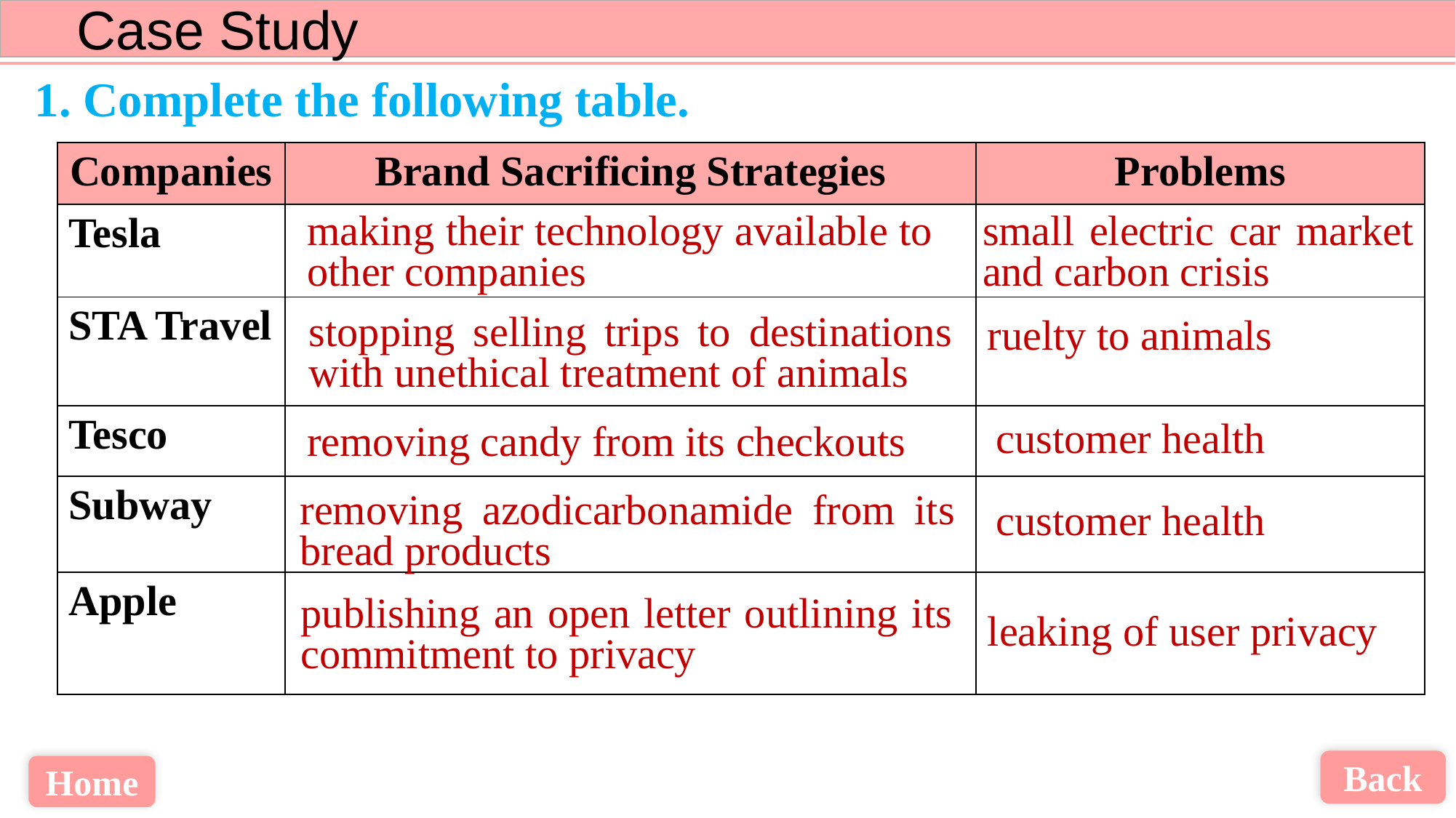

1. Complete the following table.
| Companies | Brand Sacrificing Strategies | Problems |
| --- | --- | --- |
| Tesla |  |  |
| STA Travel |  |  |
| Tesco |  |  |
| Subway |  |  |
| Apple |  |  |
making their technology available to other companies
small electric car market and carbon crisis
stopping selling trips to destinations with unethical treatment of animals
ruelty to animals
customer health
removing candy from its checkouts
removing azodicarbonamide from its bread products
customer health
publishing an open letter outlining its commitment to privacy
leaking of user privacy
Back